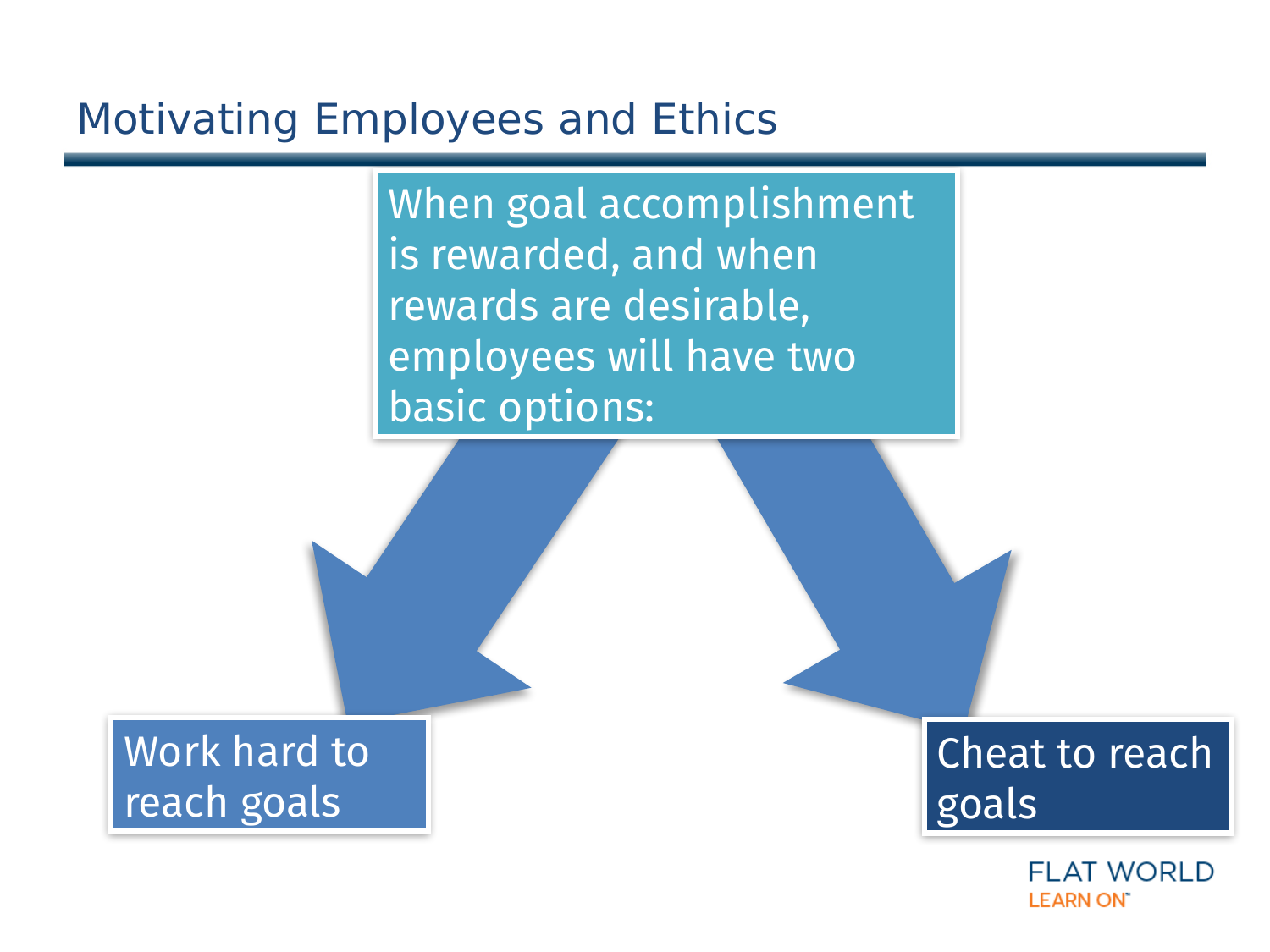

# Motivating Employees and Ethics
When goal accomplishment is rewarded, and when rewards are desirable, employees will have two basic options:

Work hard to reach goals
Cheat to reach goals